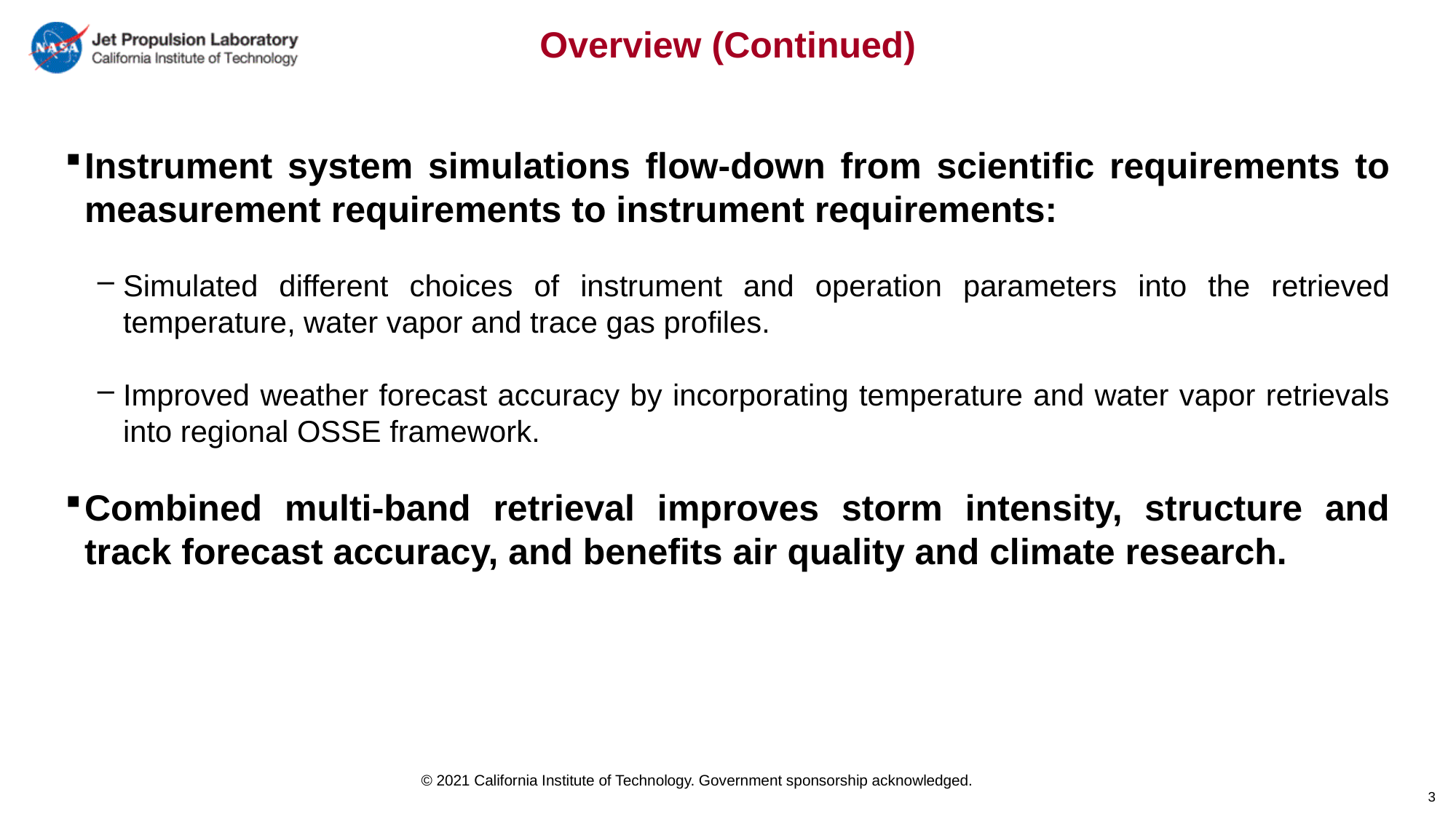

# Overview (Continued)
Instrument system simulations flow-down from scientific requirements to measurement requirements to instrument requirements:
Simulated different choices of instrument and operation parameters into the retrieved temperature, water vapor and trace gas profiles.
Improved weather forecast accuracy by incorporating temperature and water vapor retrievals into regional OSSE framework.
Combined multi-band retrieval improves storm intensity, structure and track forecast accuracy, and benefits air quality and climate research.

3